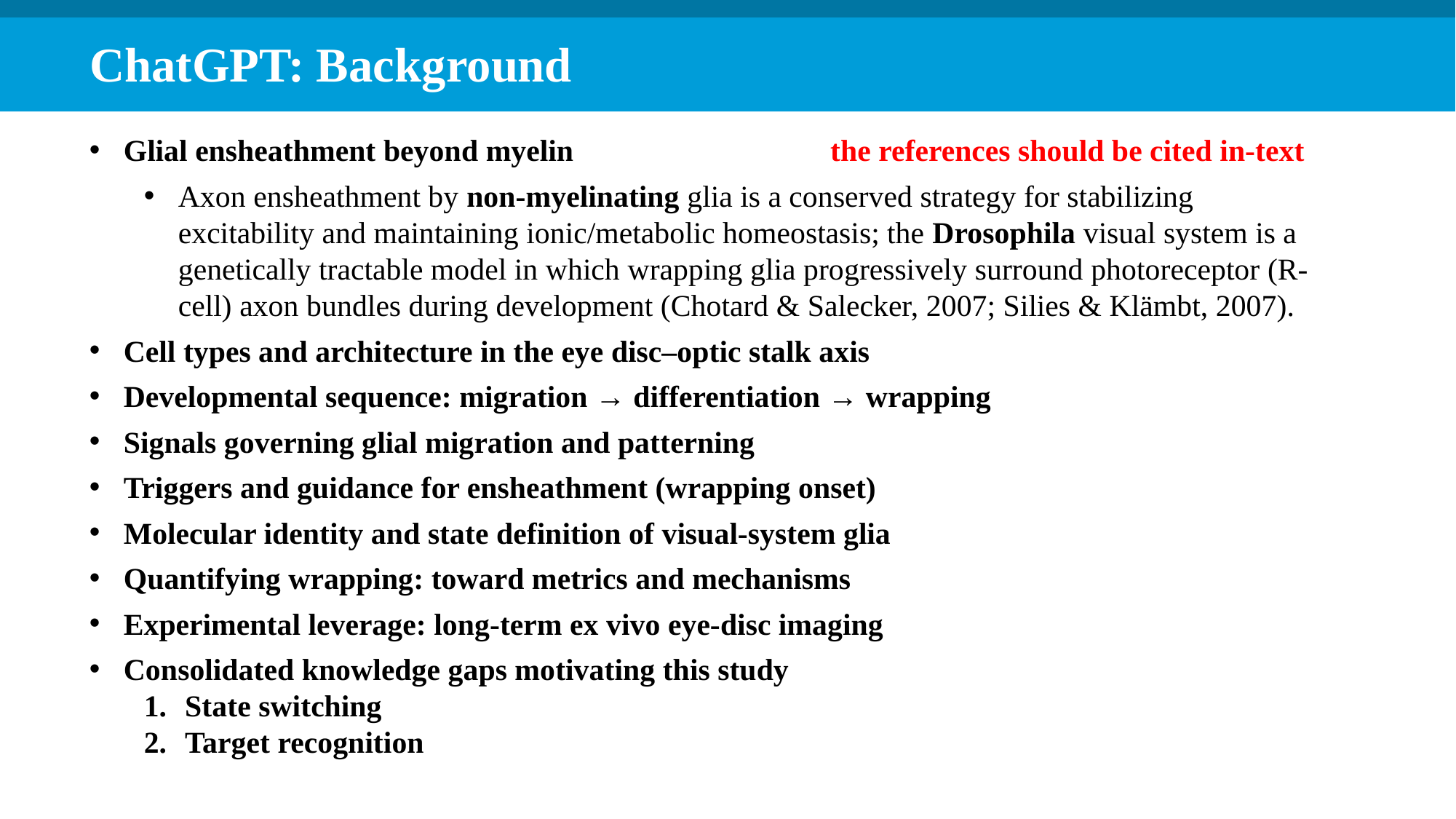

ChatGPT: Background
Glial ensheathment beyond myelin
Axon ensheathment by non-myelinating glia is a conserved strategy for stabilizing excitability and maintaining ionic/metabolic homeostasis; the Drosophila visual system is a genetically tractable model in which wrapping glia progressively surround photoreceptor (R-cell) axon bundles during development (Chotard & Salecker, 2007; Silies & Klämbt, 2007).
Cell types and architecture in the eye disc–optic stalk axis
Developmental sequence: migration → differentiation → wrapping
Signals governing glial migration and patterning
Triggers and guidance for ensheathment (wrapping onset)
Molecular identity and state definition of visual-system glia
Quantifying wrapping: toward metrics and mechanisms
Experimental leverage: long-term ex vivo eye-disc imaging
Consolidated knowledge gaps motivating this study
State switching
Target recognition
the references should be cited in-text